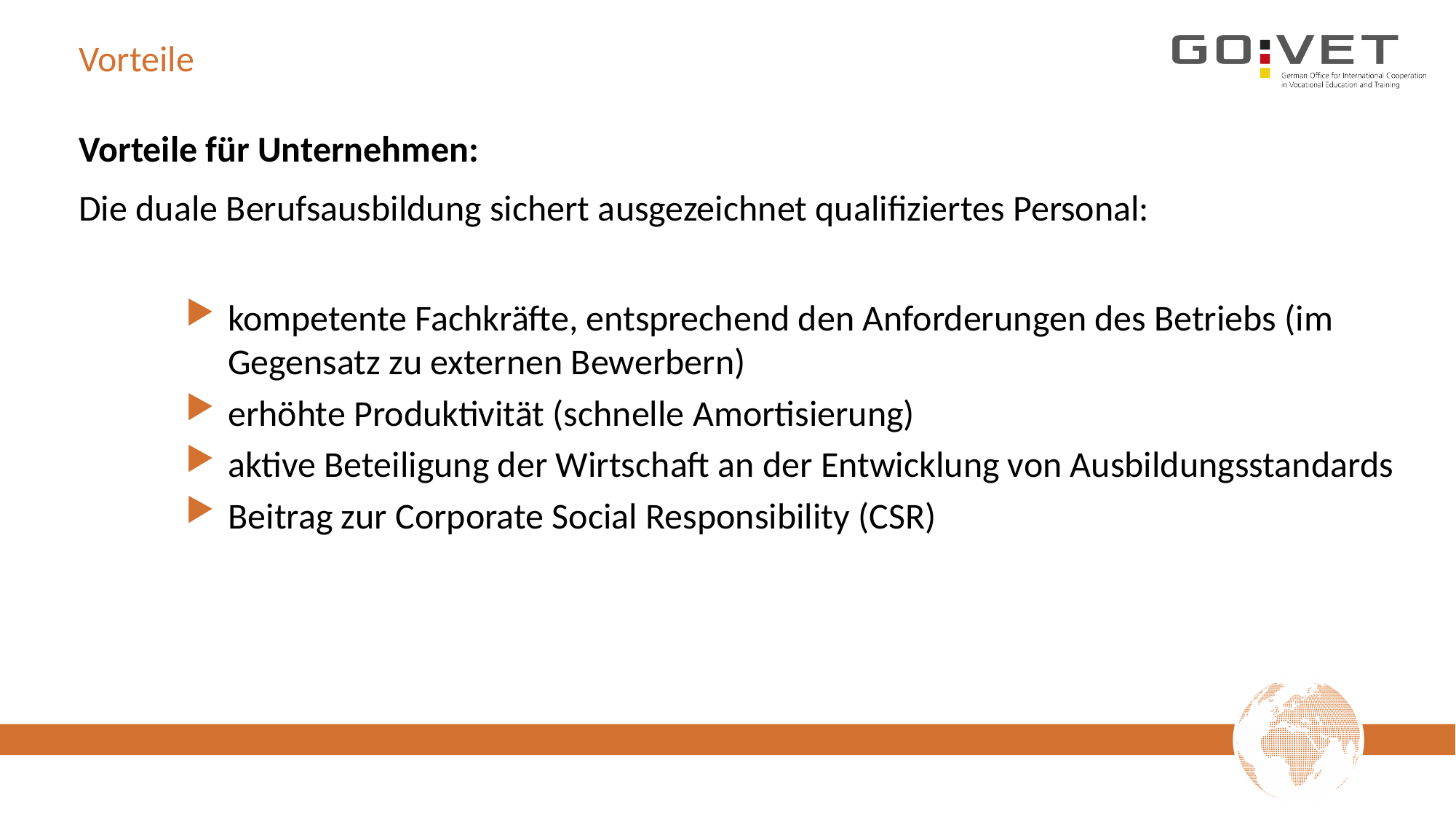

# Vorteile
Vorteile für Unternehmen:
Die duale Berufsausbildung sichert ausgezeichnet qualifiziertes Personal:

kompetente Fachkräfte, entsprechend den Anforderungen des Betriebs (im Gegensatz zu externen Bewerbern)
erhöhte Produktivität (schnelle Amortisierung)
aktive Beteiligung der Wirtschaft an der Entwicklung von Ausbildungsstandards
Beitrag zur Corporate Social Responsibility (CSR)